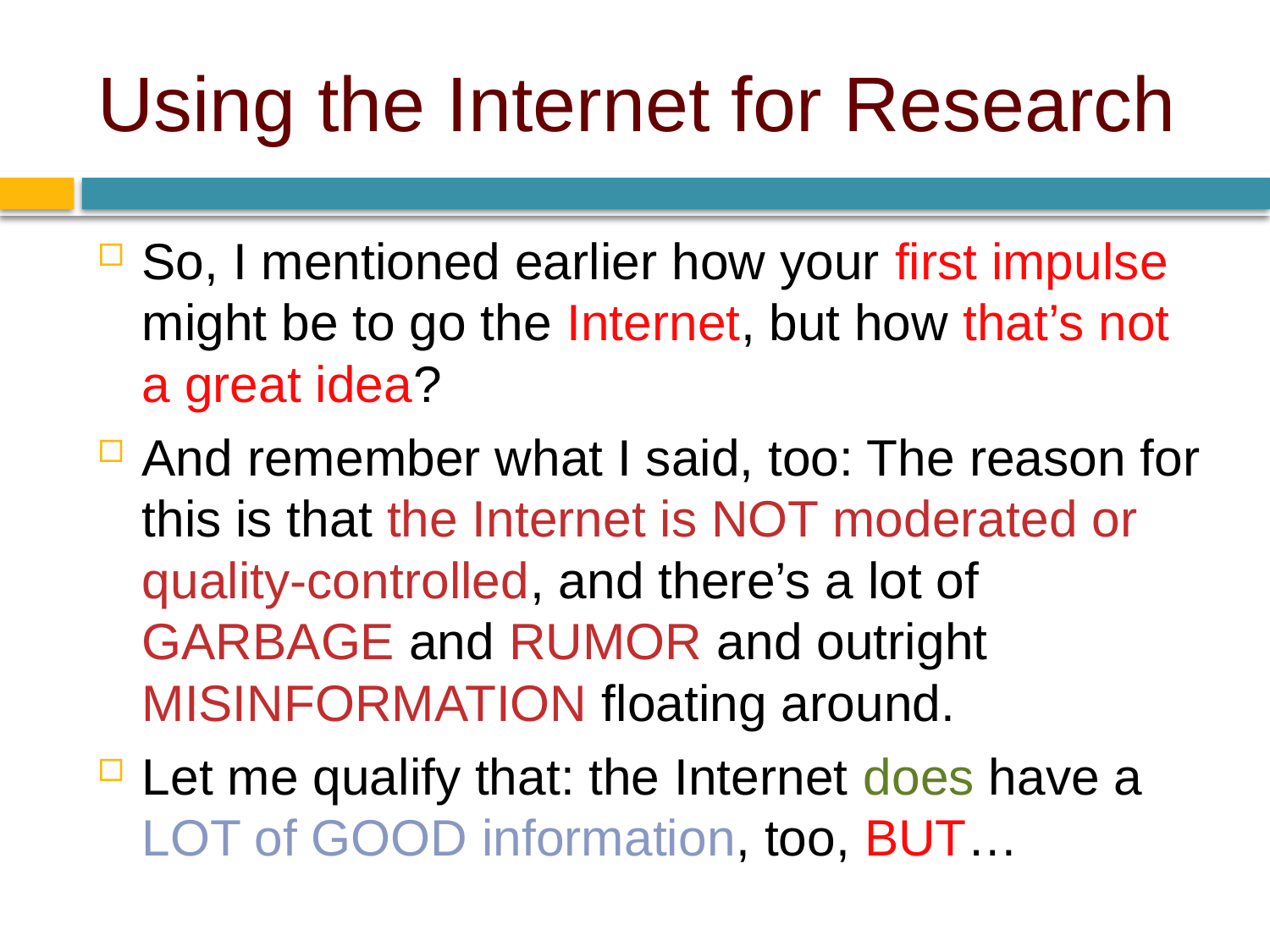

# Using the Internet for Research
So, I mentioned earlier how your first impulse might be to go the Internet, but how that’s not a great idea?
And remember what I said, too: The reason for this is that the Internet is NOT moderated or quality-controlled, and there’s a lot of GARBAGE and RUMOR and outright MISINFORMATION floating around.
Let me qualify that: the Internet does have a LOT of GOOD information, too, BUT…